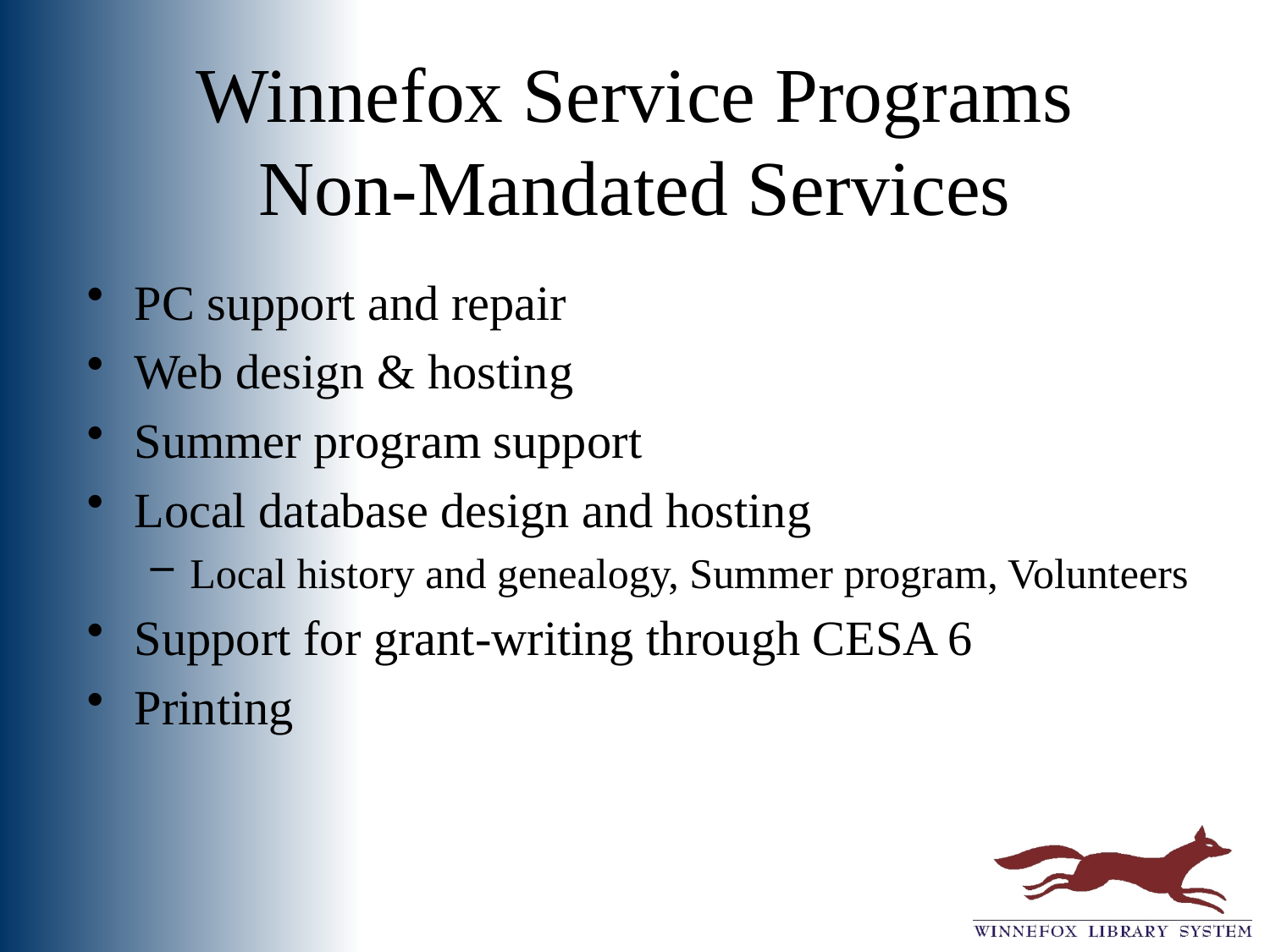

# Winnefox Service Programs Non-Mandated Services
PC support and repair
Web design & hosting
Summer program support
Local database design and hosting
Local history and genealogy, Summer program, Volunteers
Support for grant-writing through CESA 6
Printing